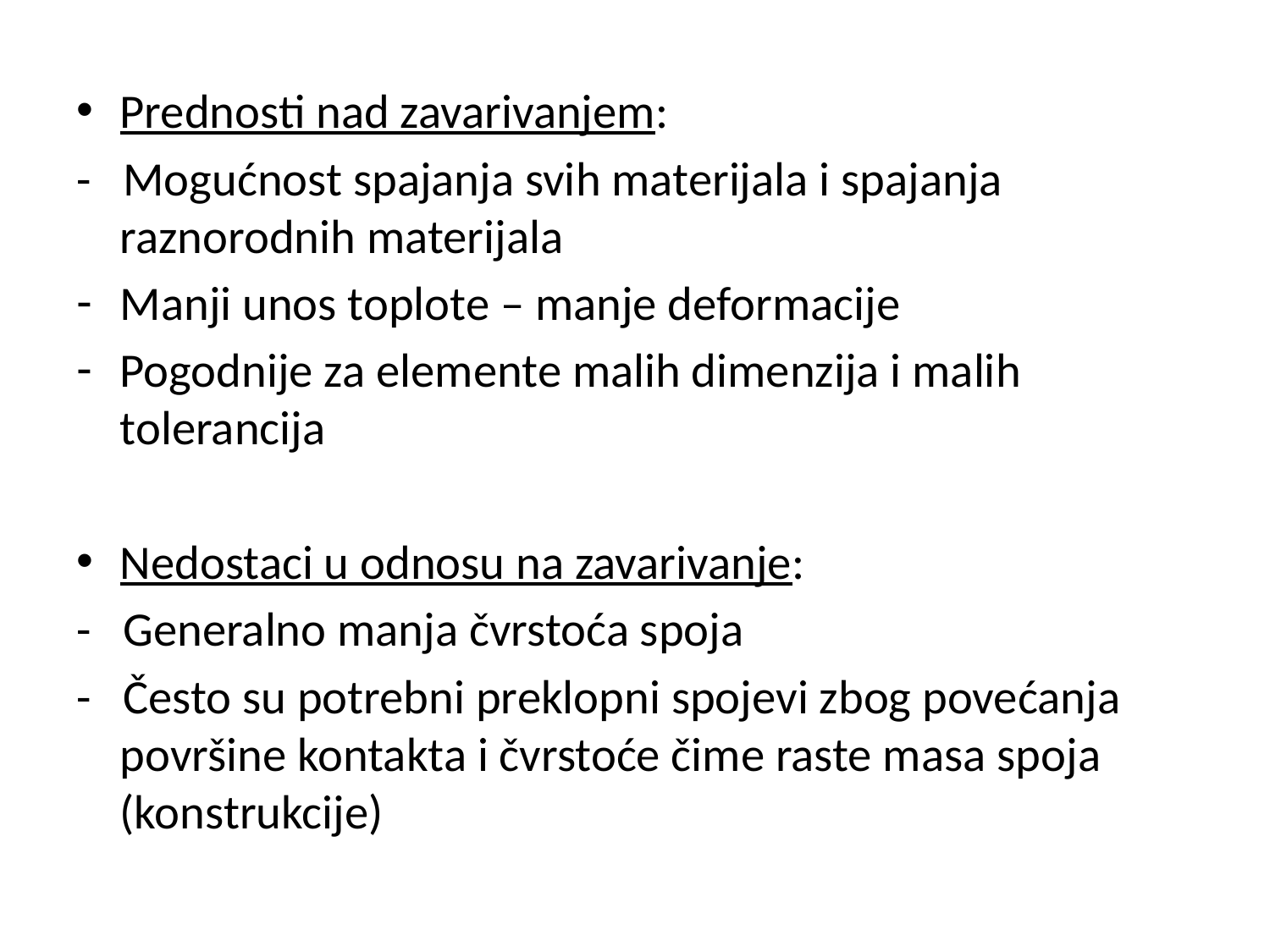

Prednosti nad zavarivanjem:
-   Mogućnost spajanja svih materijala i spajanja raznorodnih materijala
Manji unos toplote – manje deformacije
Pogodnije za elemente malih dimenzija i malih tolerancija

Nedostaci u odnosu na zavarivanje:
-   Generalno manja čvrstoća spoja
-   Često su potrebni preklopni spojevi zbog povećanja površine kontakta i čvrstoće čime raste masa spoja (konstrukcije)